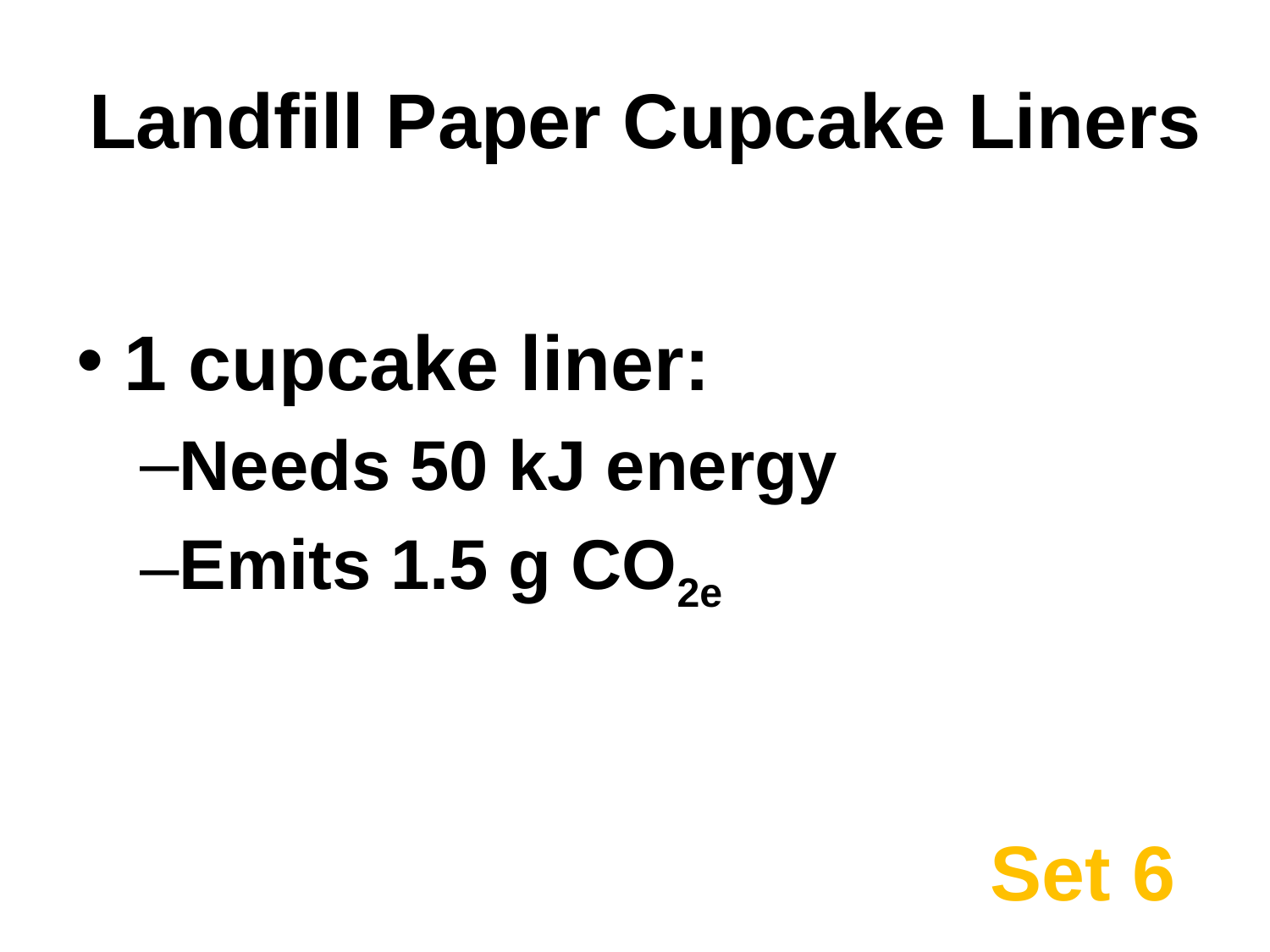

# Landfill Paper Cupcake Liners
1 cupcake liner:
Needs 50 kJ energy
Emits 1.5 g CO2e

Set 6